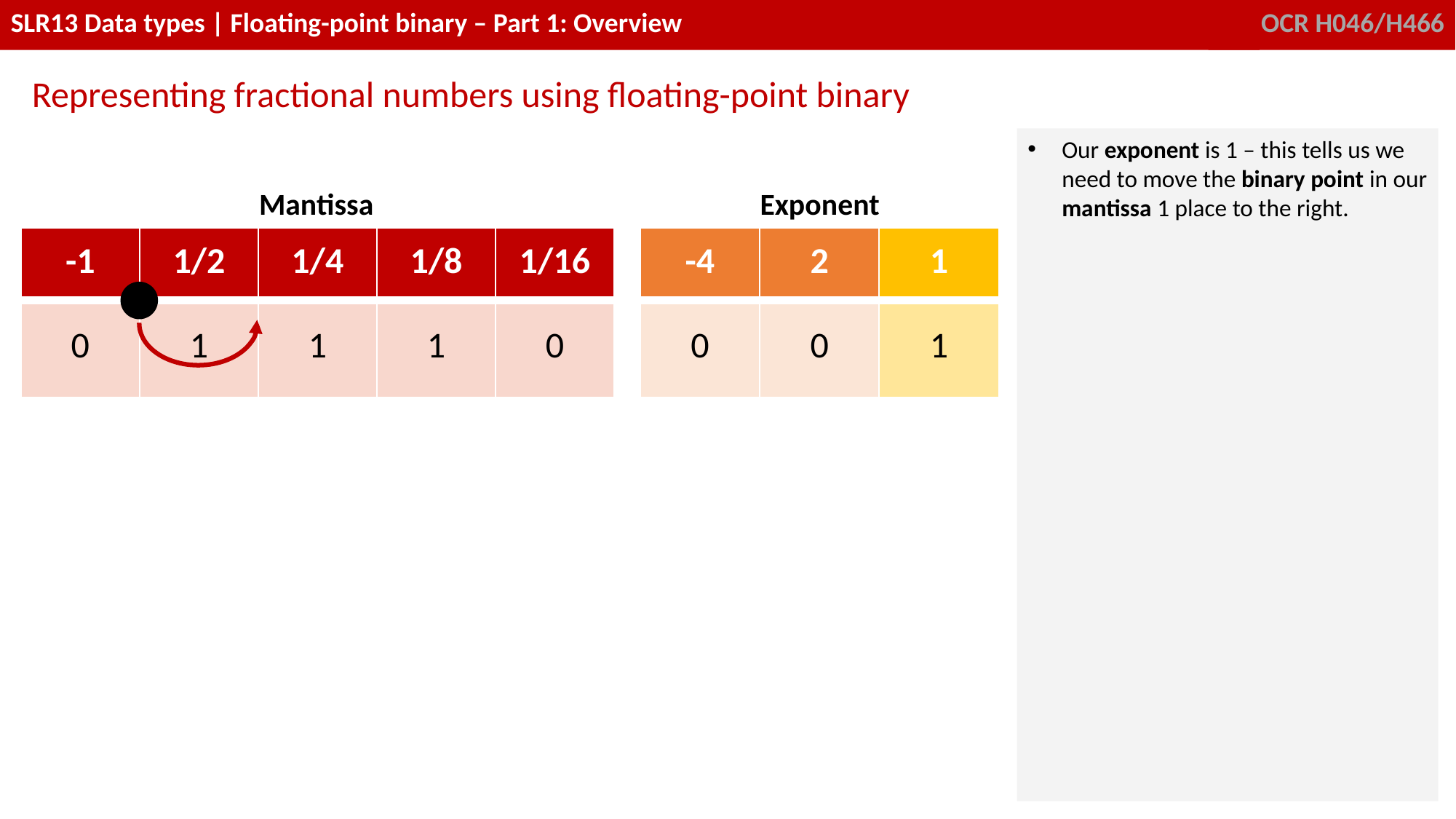

Representing fractional numbers using floating-point binary
Our exponent is 1 – this tells us we need to move the binary point in our mantissa 1 place to the right.

Mantissa
Exponent
| -1 | 1/2 | 1/4 | 1/8 | 1/16 |  | -4 | 2 | 1 |
| --- | --- | --- | --- | --- | --- | --- | --- | --- |
| 0 | 1 | 1 | 1 | 0 |  | 0 | 0 | 1 |